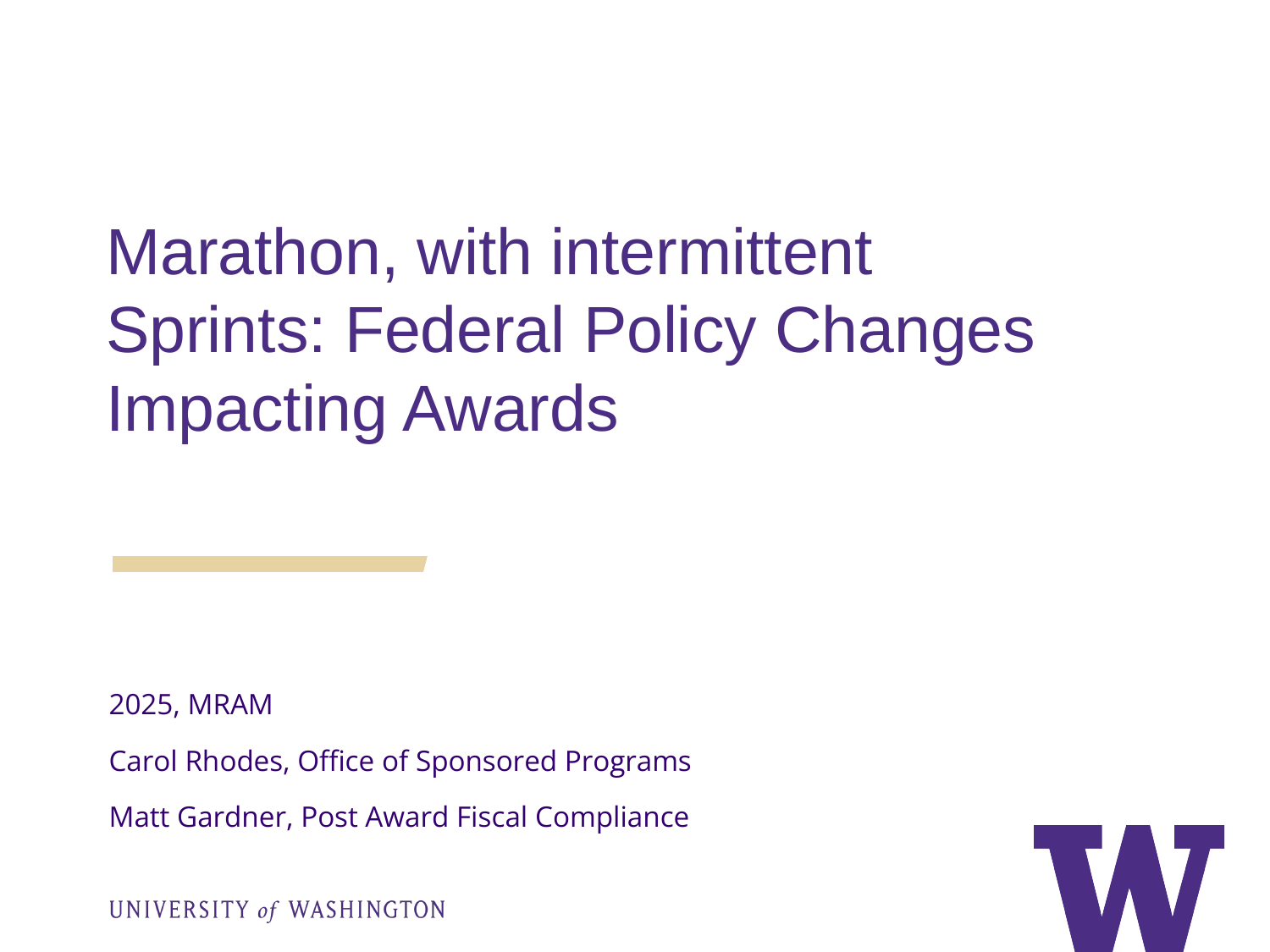

# Marathon, with intermittent Sprints: Federal Policy Changes Impacting Awards

2025, MRAM
Carol Rhodes, Office of Sponsored Programs
Matt Gardner, Post Award Fiscal Compliance